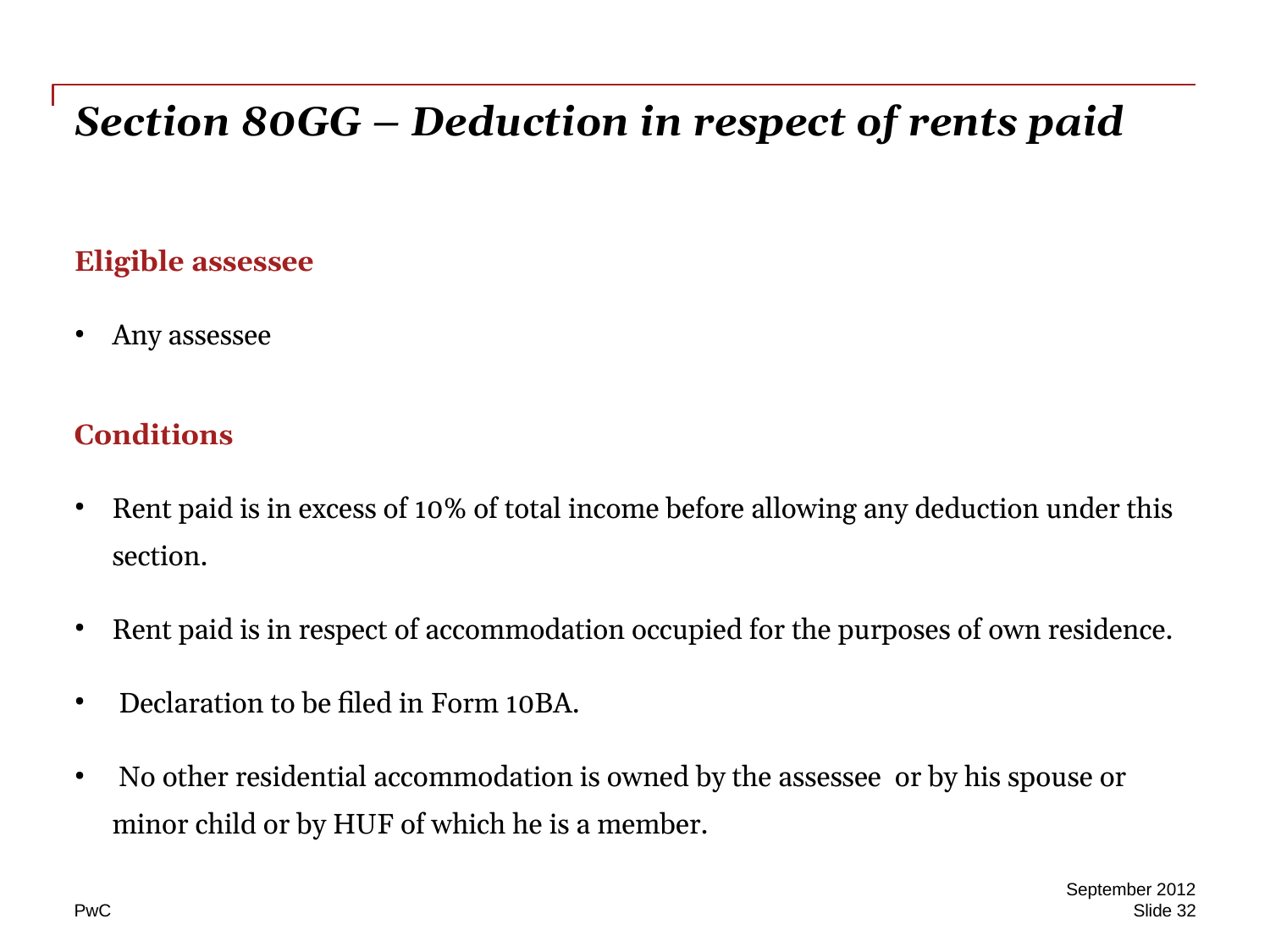

# Section 80GG – Deduction in respect of rents paid
Eligible assessee
Any assessee

Conditions
Rent paid is in excess of 10% of total income before allowing any deduction under this section.
Rent paid is in respect of accommodation occupied for the purposes of own residence.
 Declaration to be filed in Form 10BA.
 No other residential accommodation is owned by the assessee  or by his spouse or minor child or by HUF of which he is a member.
September 2012
Slide 32